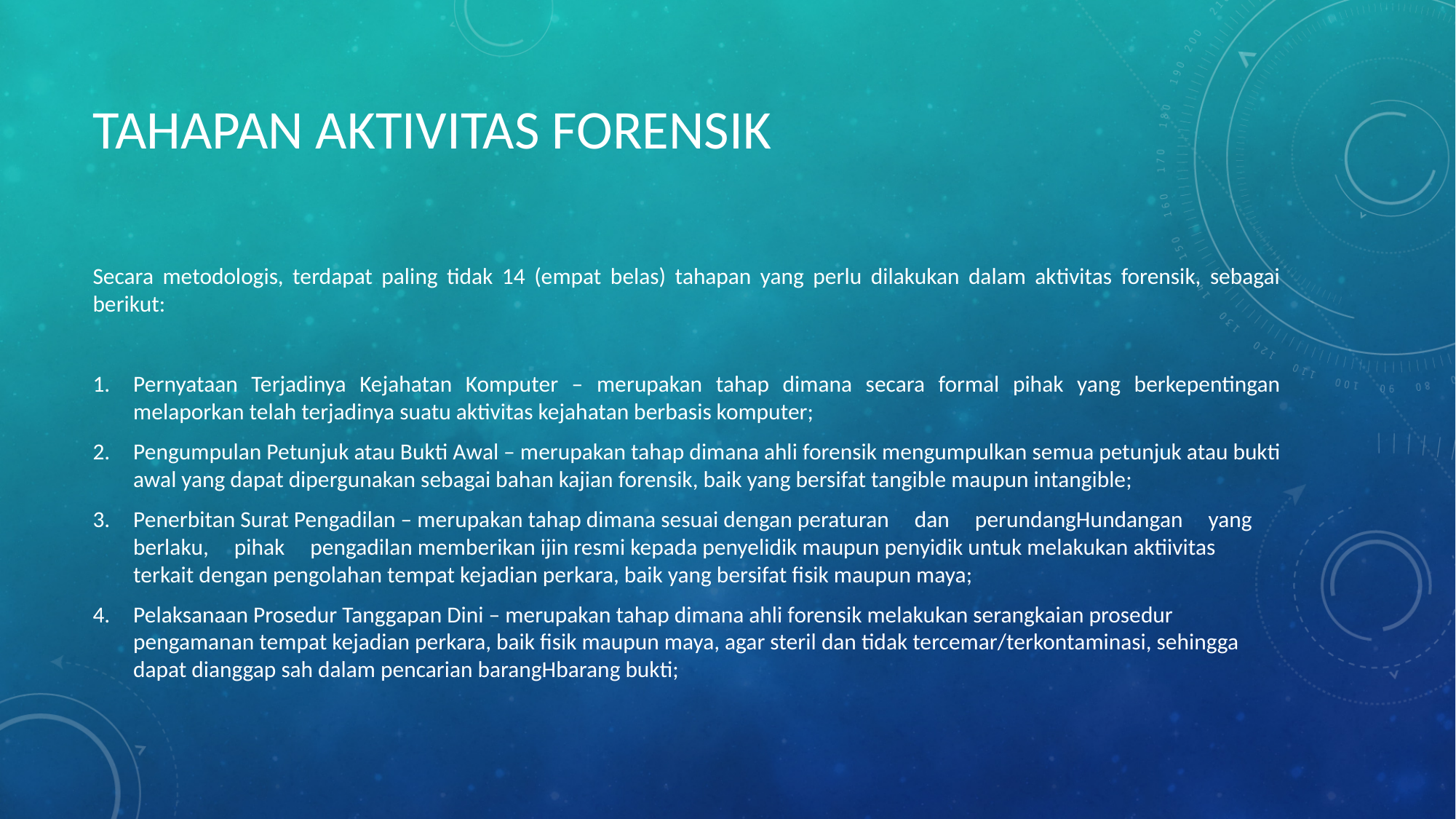

# Tahapan Aktivitas Forensik
Secara metodologis, terdapat paling tidak 14 (empat belas) tahapan yang perlu dilakukan dalam aktivitas forensik, sebagai berikut:

Pernyataan Terjadinya Kejahatan Komputer – merupakan tahap dimana secara formal pihak yang berkepentingan melaporkan telah terjadinya suatu aktivitas kejahatan berbasis komputer;
Pengumpulan Petunjuk atau Bukti Awal – merupakan tahap dimana ahli forensik mengumpulkan semua petunjuk atau bukti awal yang dapat dipergunakan sebagai bahan kajian forensik, baik yang bersifat tangible maupun intangible;
Penerbitan Surat Pengadilan – merupakan tahap dimana sesuai dengan peraturan     dan     perundangHundangan     yang     berlaku,     pihak     pengadilan memberikan ijin resmi kepada penyelidik maupun penyidik untuk melakukan aktiivitas terkait dengan pengolahan tempat kejadian perkara, baik yang bersifat fisik maupun maya;
Pelaksanaan Prosedur Tanggapan Dini – merupakan tahap dimana ahli forensik melakukan serangkaian prosedur pengamanan tempat kejadian perkara, baik fisik maupun maya, agar steril dan tidak tercemar/terkontaminasi, sehingga dapat dianggap sah dalam pencarian barangHbarang bukti;